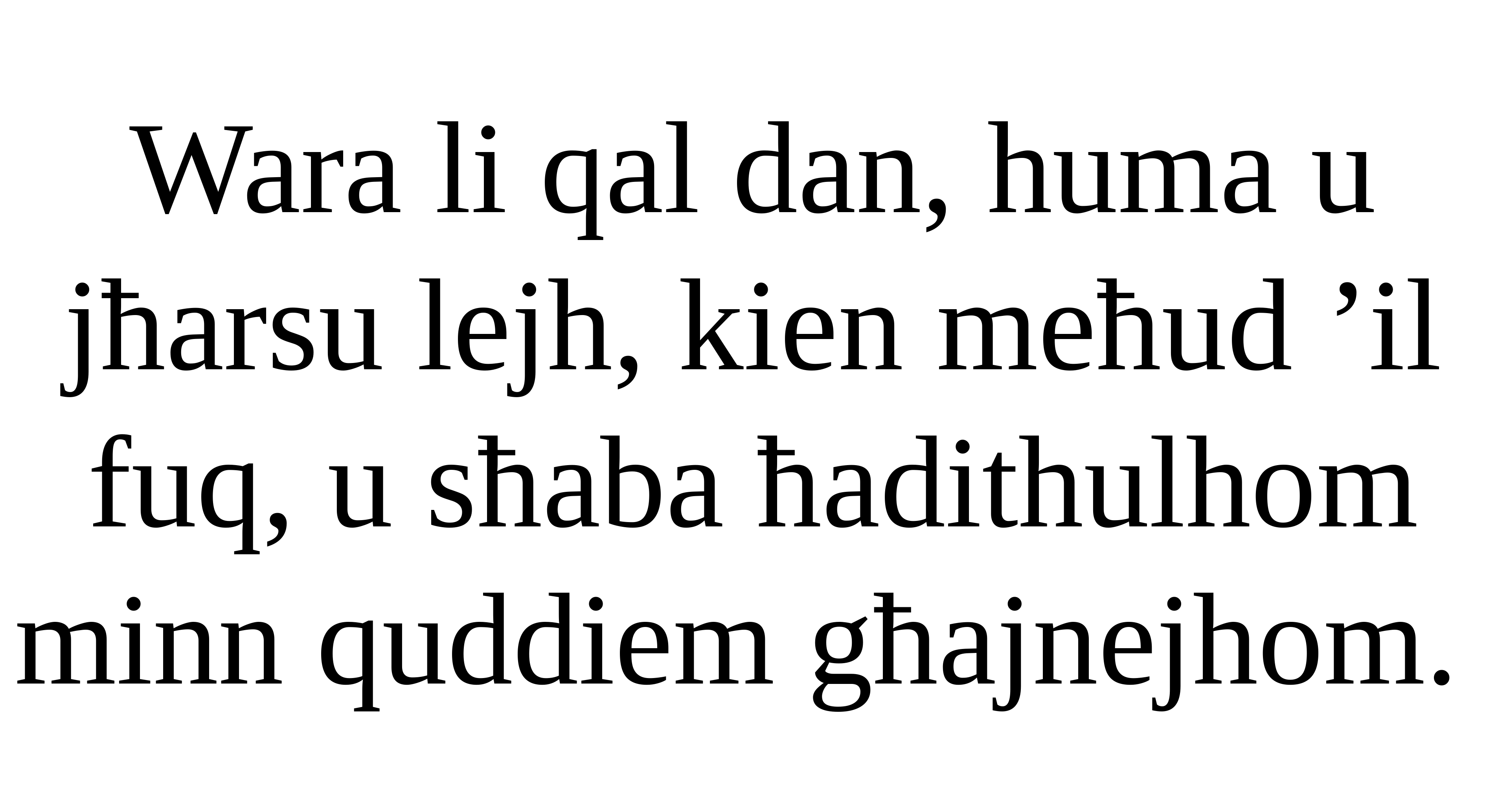

Wara li qal dan, huma u jħarsu lejh, kien meħud ’il fuq, u sħaba ħadithulhom minn quddiem għajnejhom.